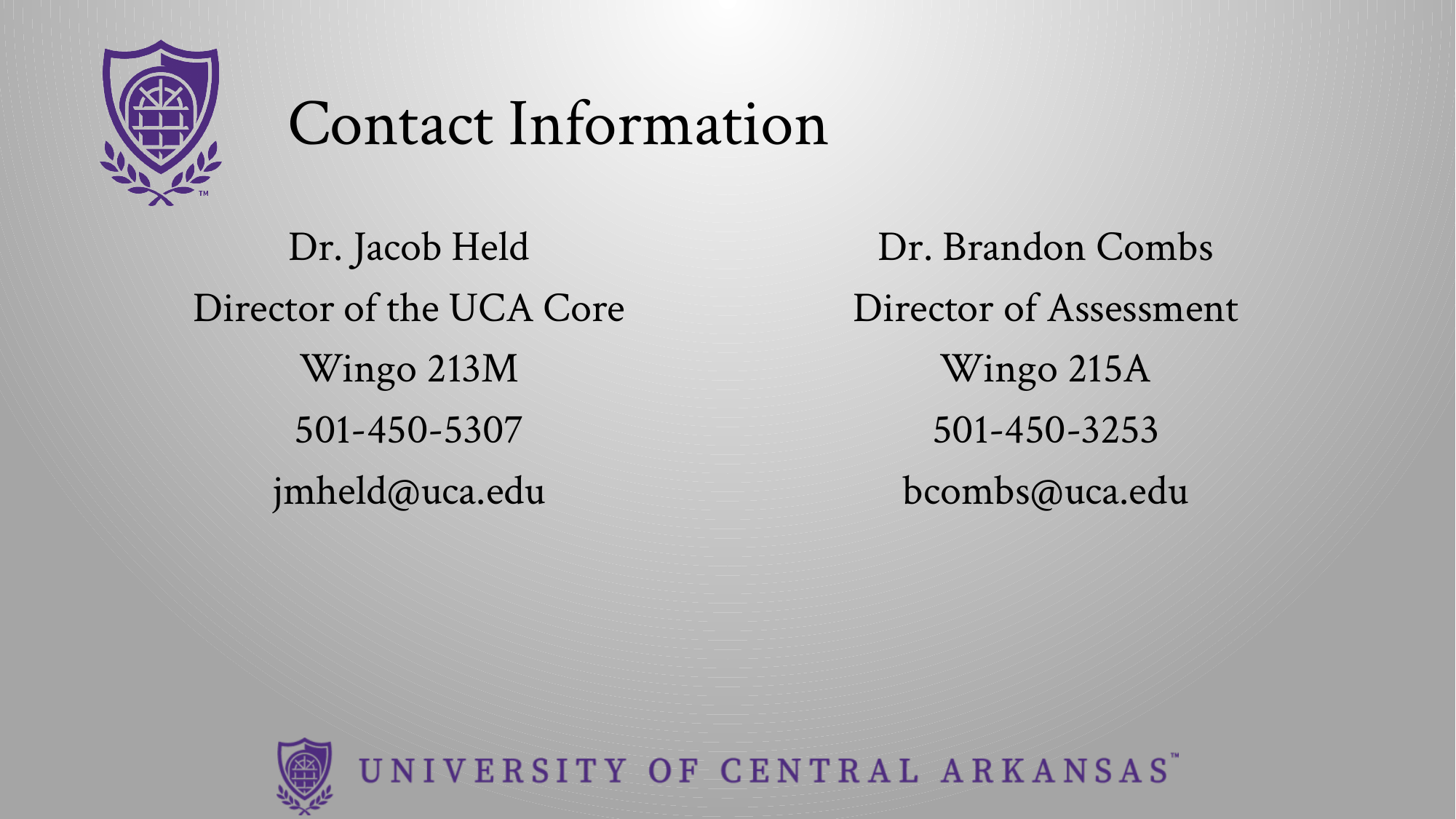

# Contact Information
Dr. Jacob Held
Director of the UCA Core
Wingo 213M
501-450-5307
jmheld@uca.edu
Dr. Brandon Combs
Director of Assessment
Wingo 215A
501-450-3253
bcombs@uca.edu